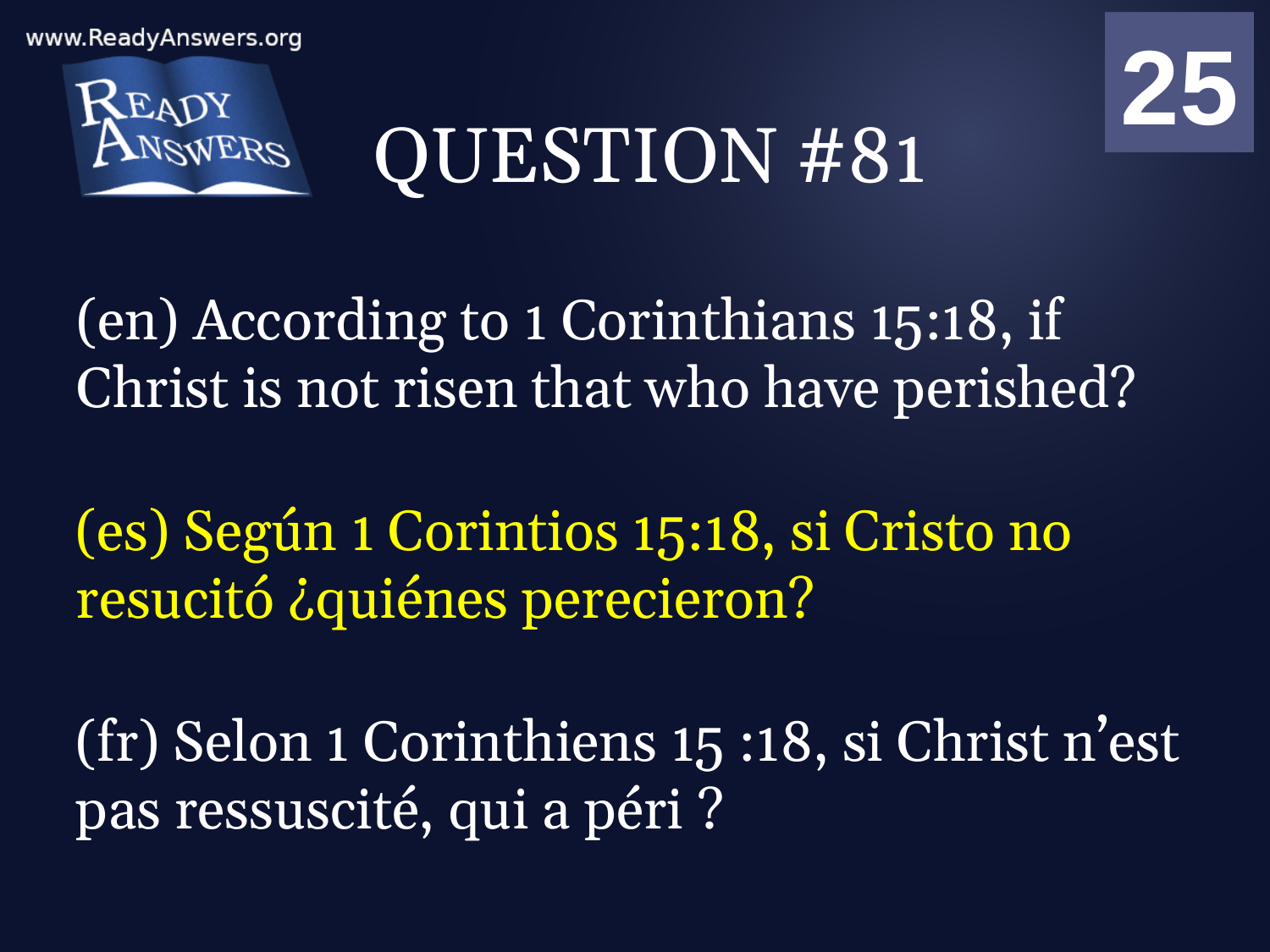

01
02
03
04
05
06
07
08
09
10
11
12
13
14
15
16
17
18
19
20
21
22
23
24
25
00
# QUESTION #81
(en) According to 1 Corinthians 15:18, if Christ is not risen that who have perished?
(es) Según 1 Corintios 15:18, si Cristo no resucitó ¿quiénes perecieron?
(fr) Selon 1 Corinthiens 15 :18, si Christ n’est pas ressuscité, qui a péri ?